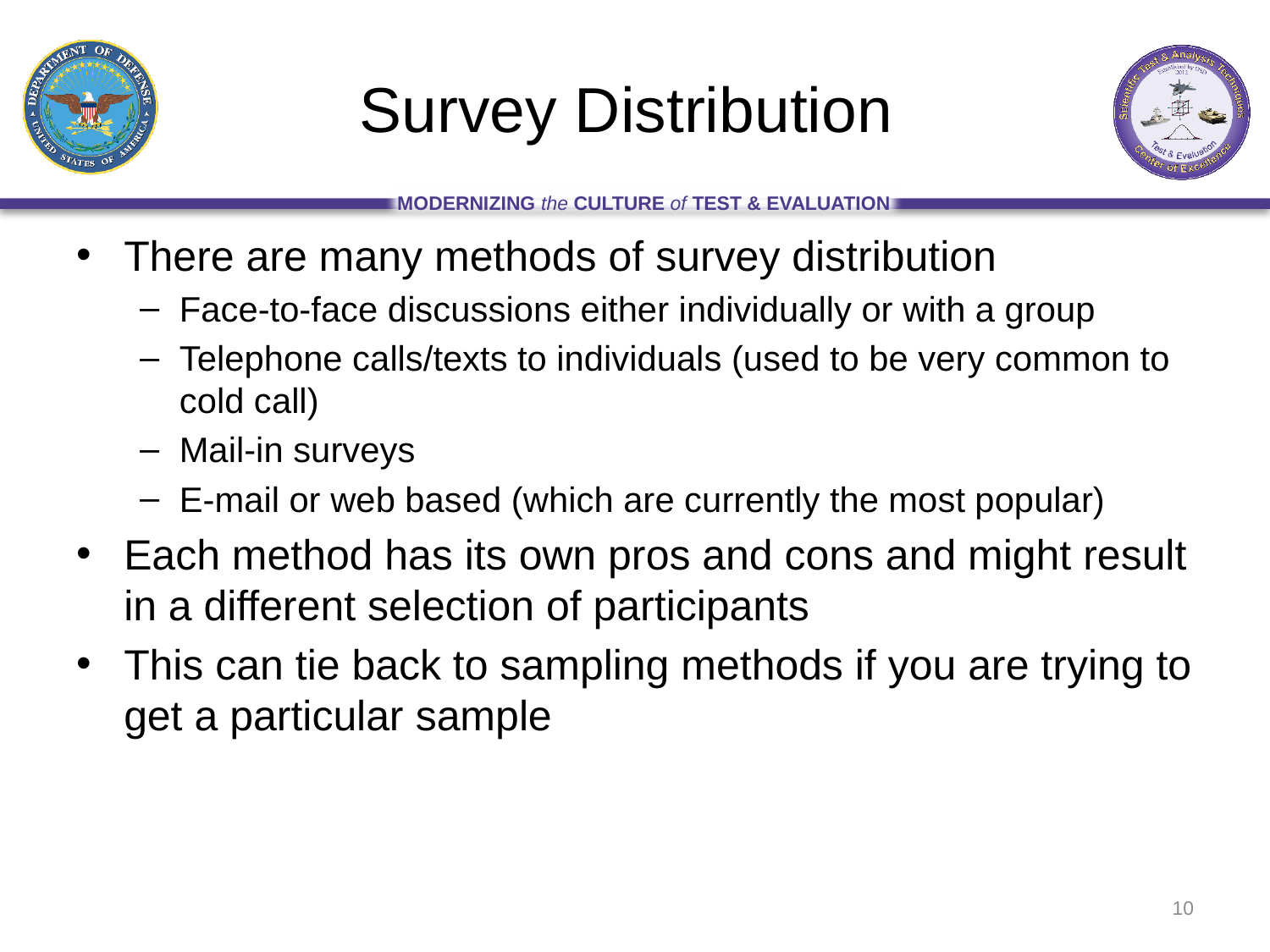

# Survey Distribution
There are many methods of survey distribution
Face-to-face discussions either individually or with a group
Telephone calls/texts to individuals (used to be very common to cold call)
Mail-in surveys
E-mail or web based (which are currently the most popular)
Each method has its own pros and cons and might result in a different selection of participants
This can tie back to sampling methods if you are trying to get a particular sample

10